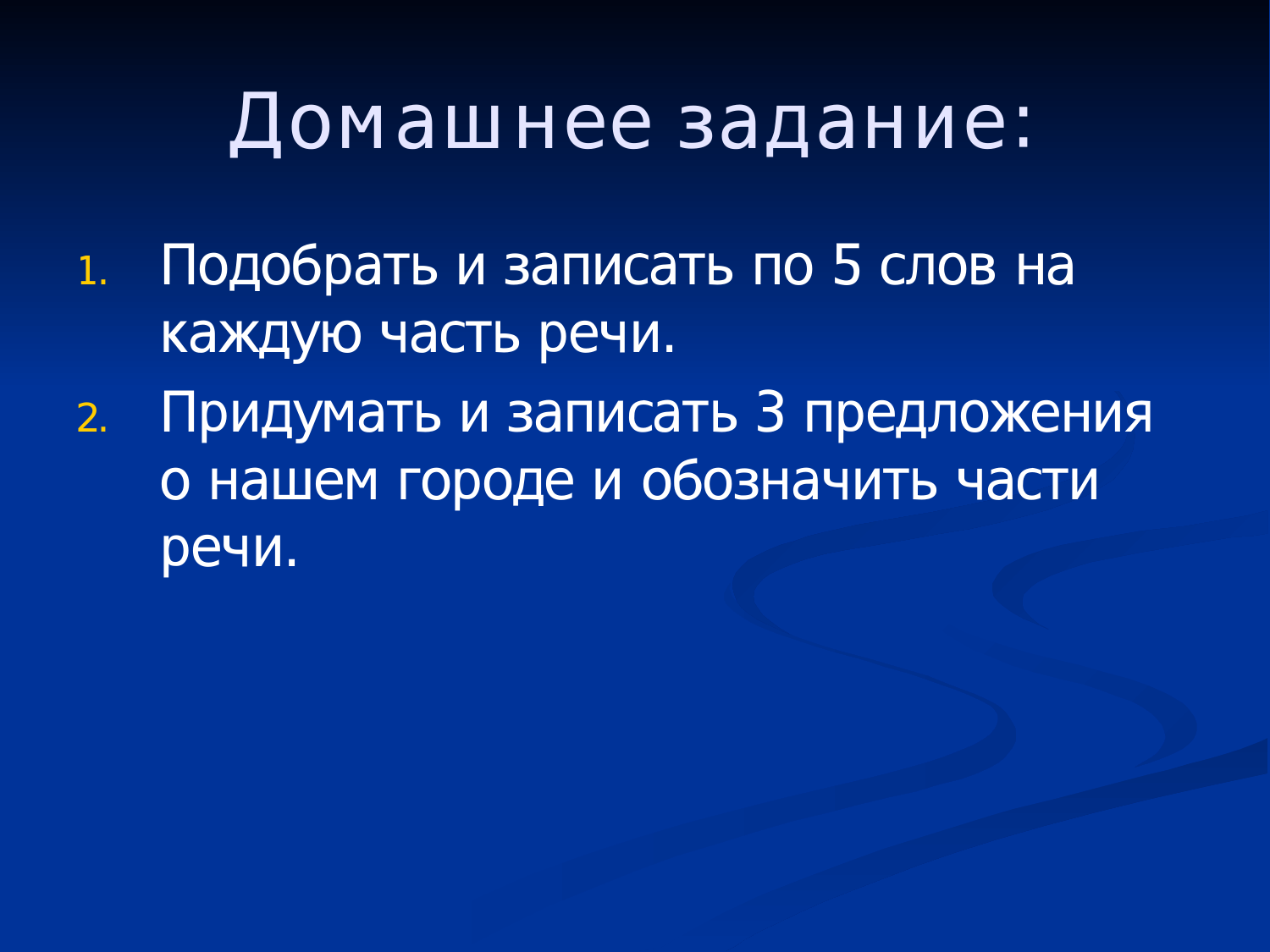

# Домашнее задание:
Подобрать и записать по 5 слов на каждую часть речи.
Придумать и записать 3 предложения о нашем городе и обозначить части речи.